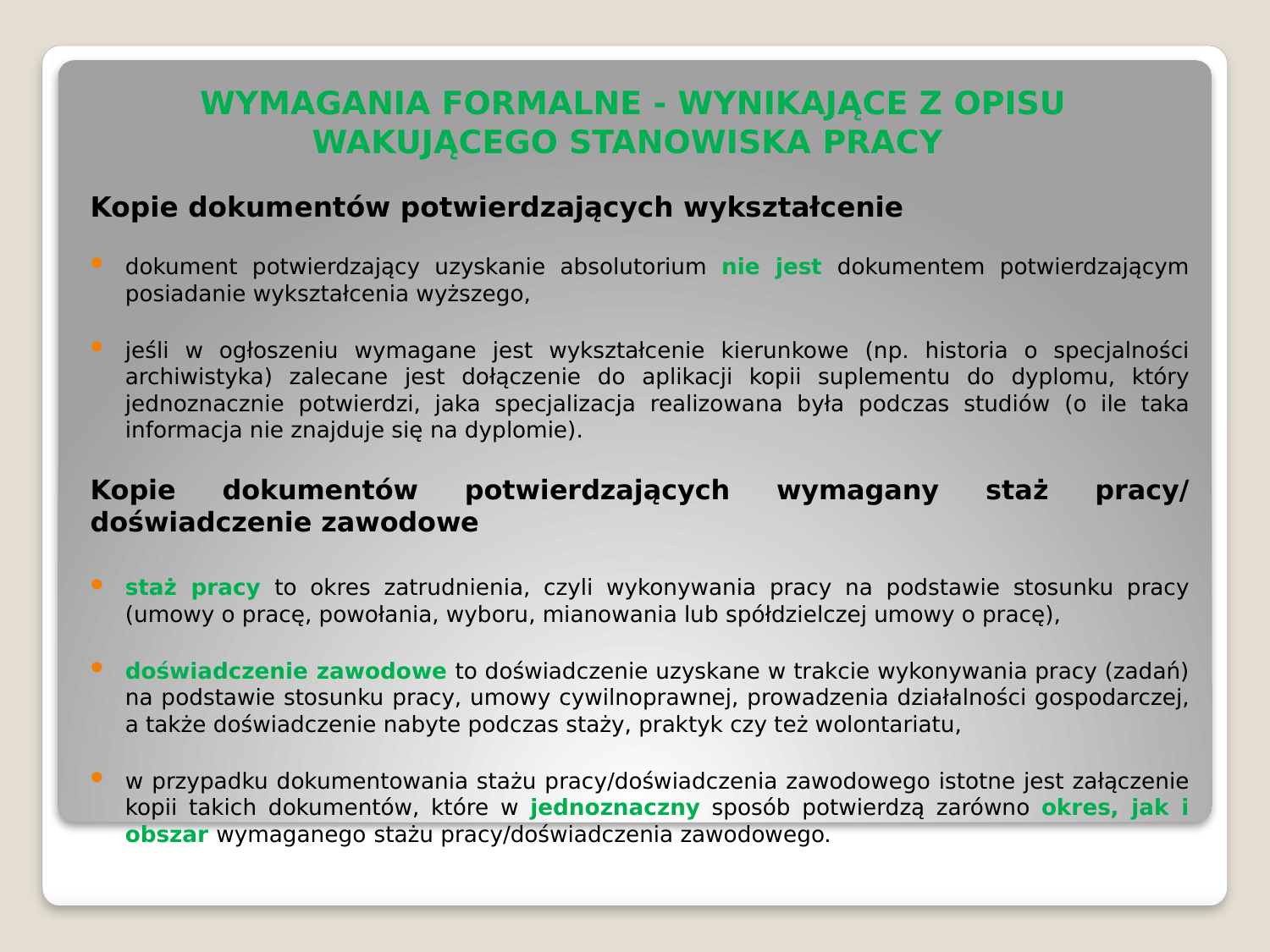

# WYMAGANIA FORMALNE - WYNIKAJĄCE Z OPISU WAKUJĄCEGO STANOWISKA PRACY
Kopie dokumentów potwierdzających wykształcenie

dokument potwierdzający uzyskanie absolutorium nie jest dokumentem potwierdzającym posiadanie wykształcenia wyższego,

jeśli w ogłoszeniu wymagane jest wykształcenie kierunkowe (np. historia o specjalności archiwistyka) zalecane jest dołączenie do aplikacji kopii suplementu do dyplomu, który jednoznacznie potwierdzi, jaka specjalizacja realizowana była podczas studiów (o ile taka informacja nie znajduje się na dyplomie).

Kopie dokumentów potwierdzających wymagany staż pracy/ doświadczenie zawodowe

staż pracy to okres zatrudnienia, czyli wykonywania pracy na podstawie stosunku pracy (umowy o pracę, powołania, wyboru, mianowania lub spółdzielczej umowy o pracę),

doświadczenie zawodowe to doświadczenie uzyskane w trakcie wykonywania pracy (zadań) na podstawie stosunku pracy, umowy cywilnoprawnej, prowadzenia działalności gospodarczej, a także doświadczenie nabyte podczas staży, praktyk czy też wolontariatu,

w przypadku dokumentowania stażu pracy/doświadczenia zawodowego istotne jest załączenie kopii takich dokumentów, które w jednoznaczny sposób potwierdzą zarówno okres, jak i obszar wymaganego stażu pracy/doświadczenia zawodowego.